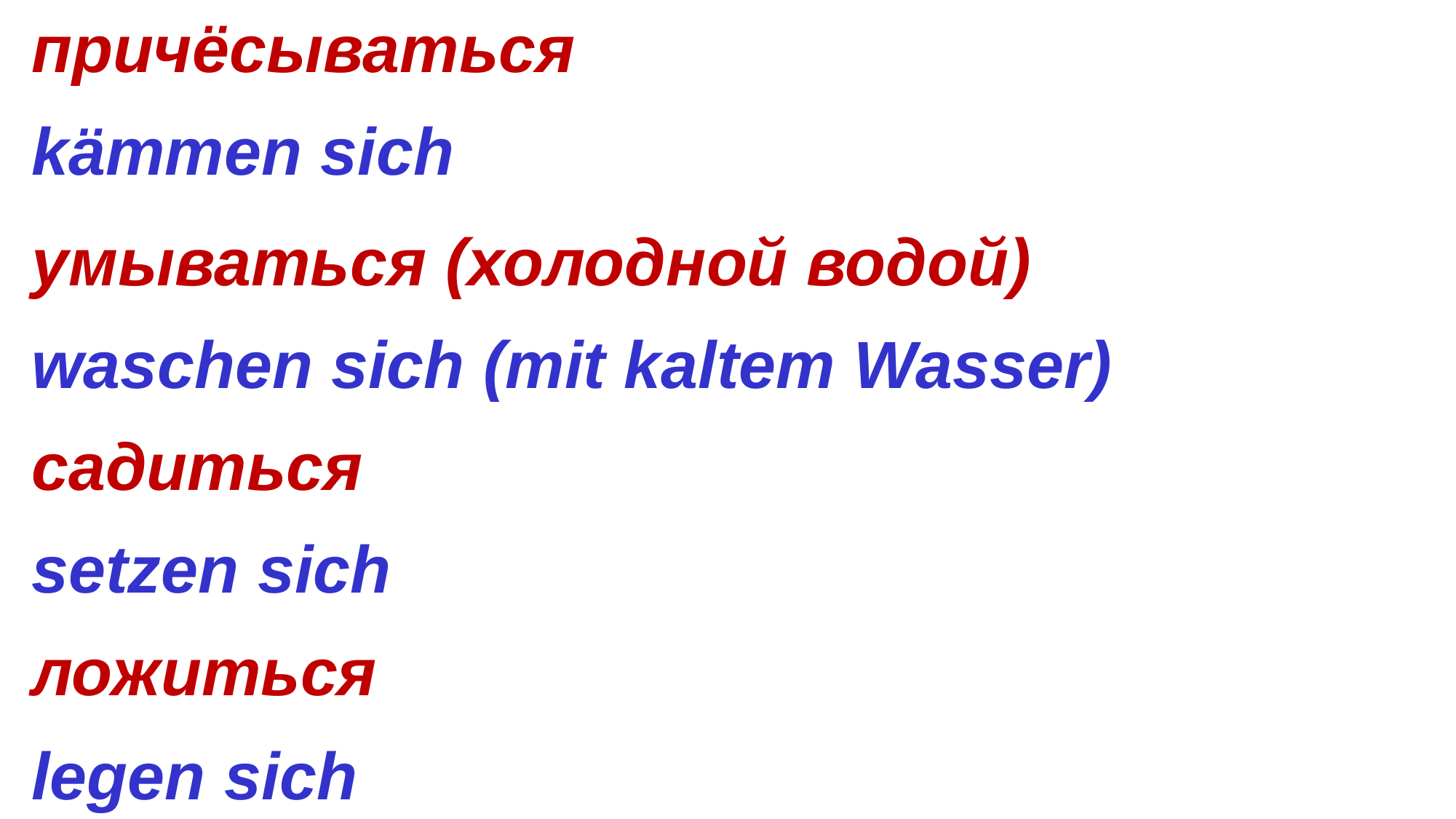

причёсываться
kämmen sich
умываться (холодной водой)
waschen sich (mit kaltem Wasser)
садиться
setzen sich
ложиться
legen sich